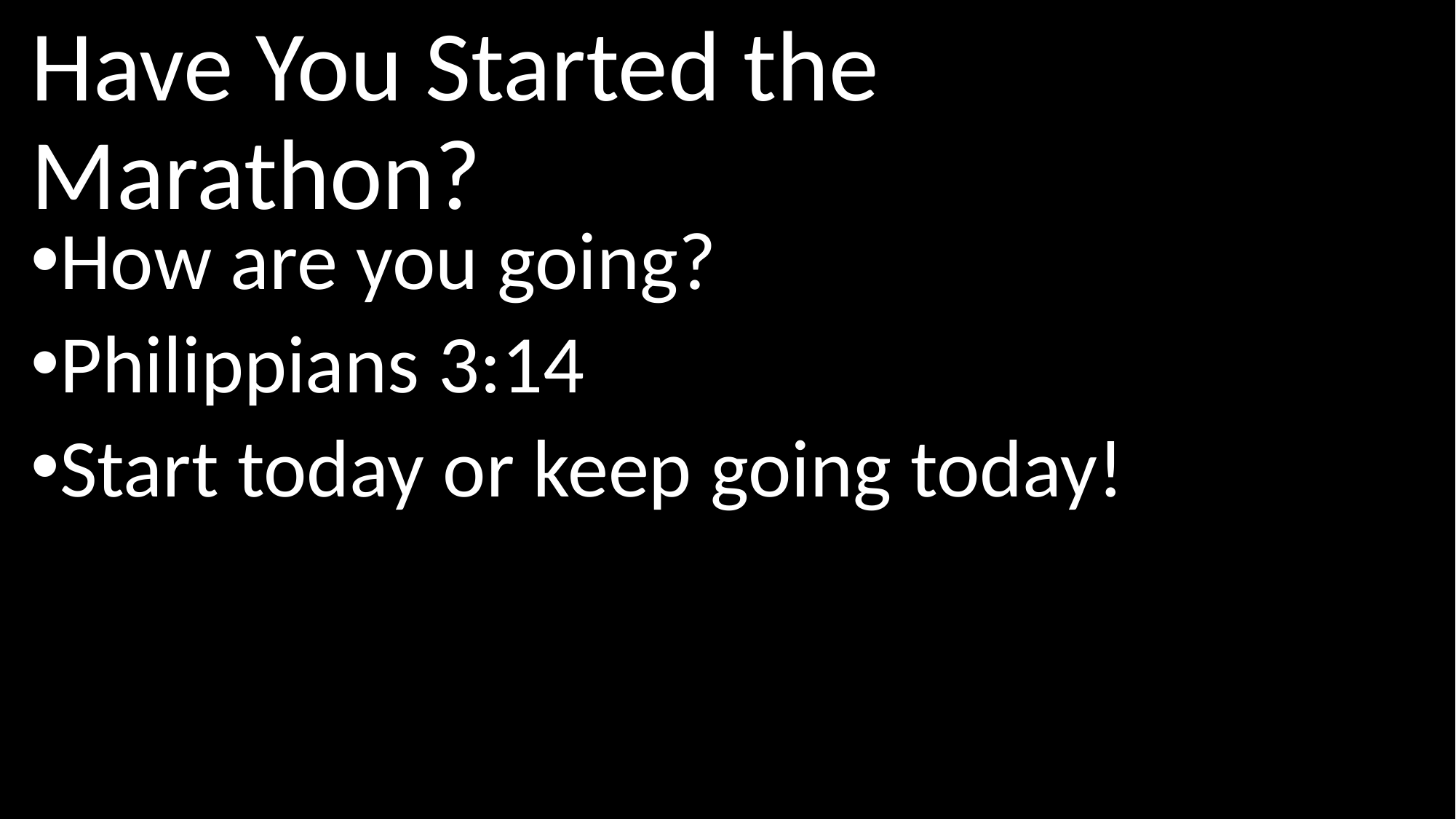

# Have You Started the Marathon?
How are you going?
Philippians 3:14
Start today or keep going today!